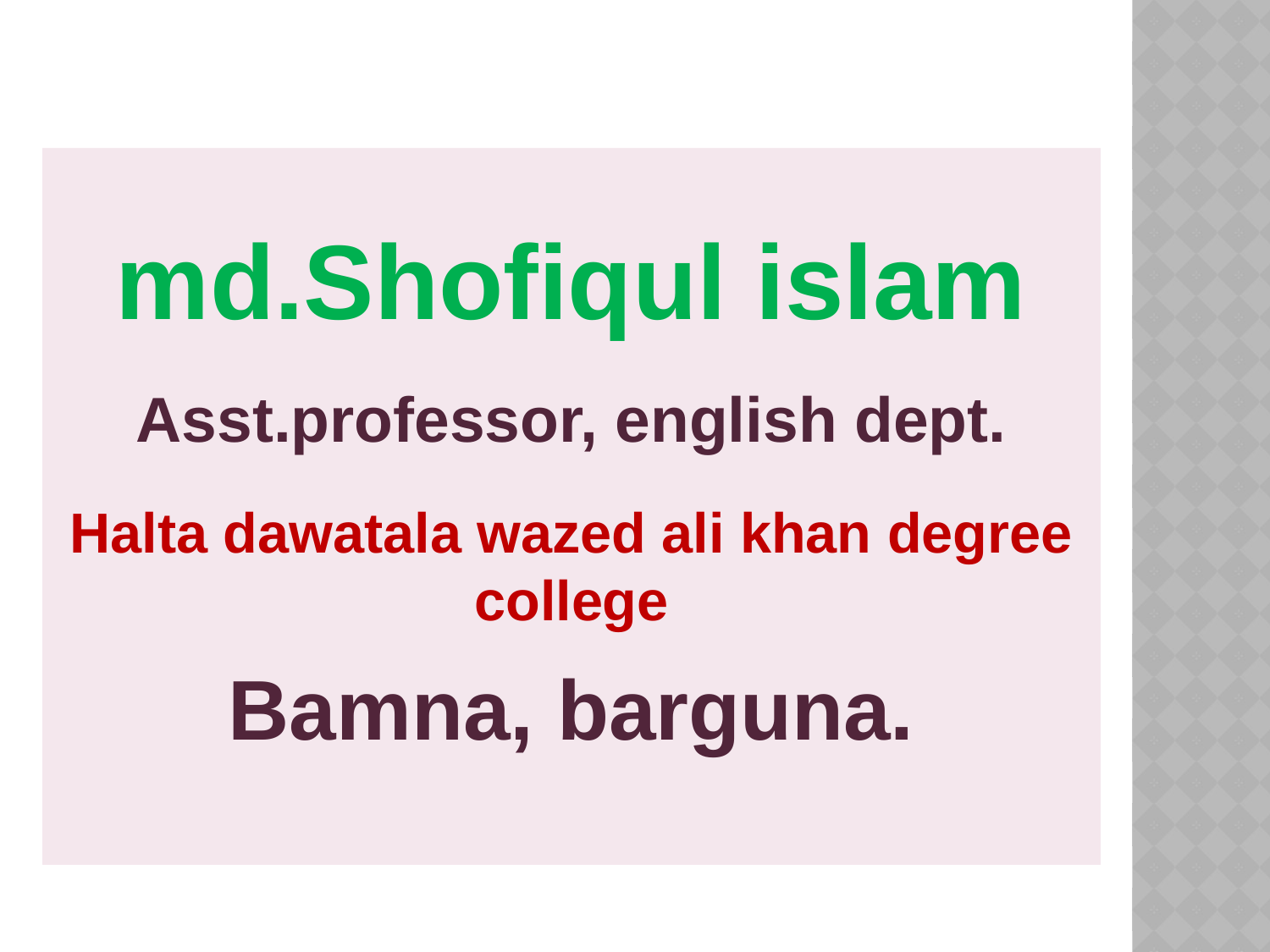

md.Shofiqul islam

Asst.professor, english dept.

Halta dawatala wazed ali khan degree college

Bamna, barguna.